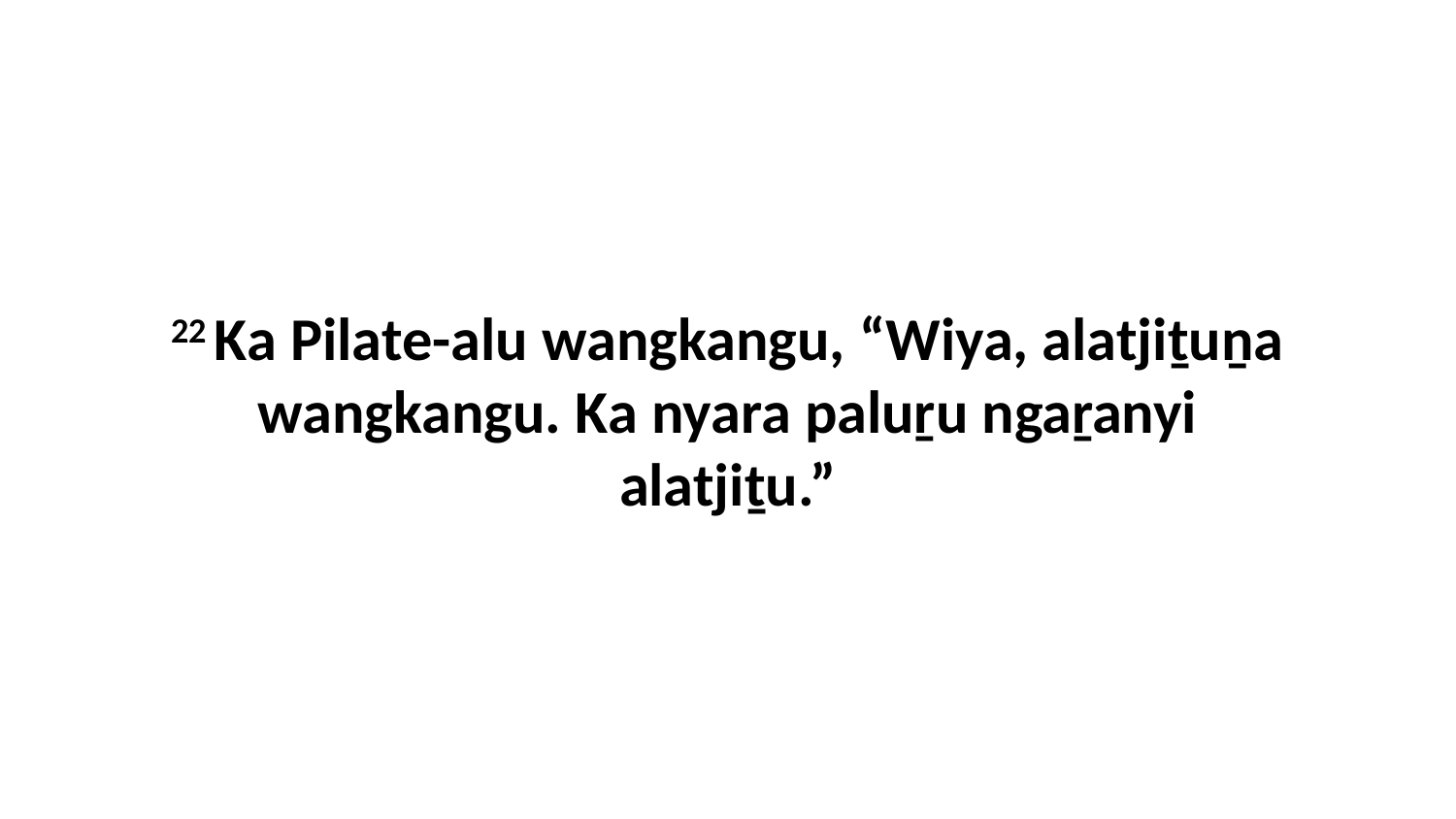

22 Ka Pilate-alu wangkangu, “Wiya, alatjiṯuṉa wangkangu. Ka nyara paluṟu ngaṟanyi alatjiṯu.”